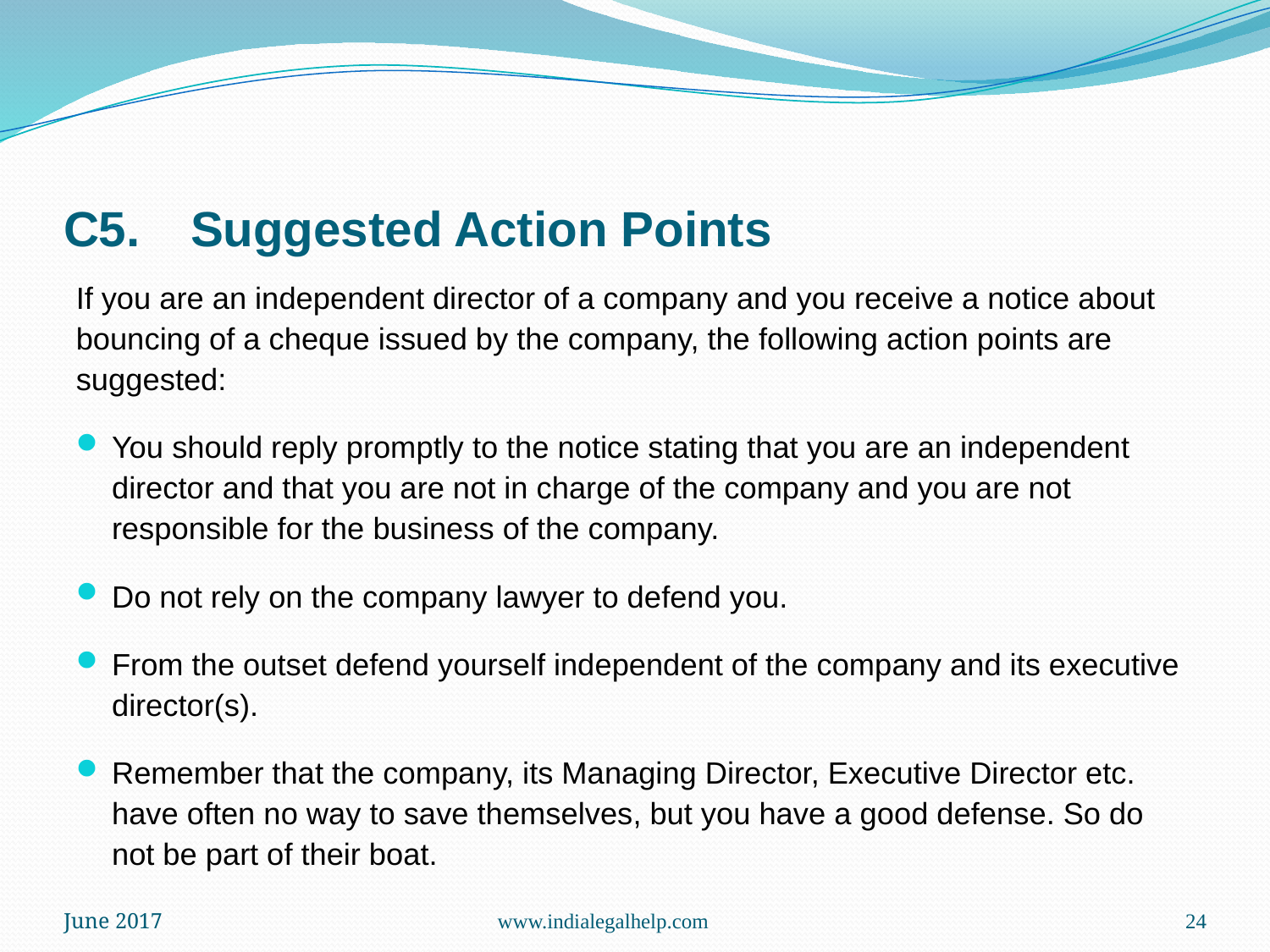

# C5.	Suggested Action Points
If you are an independent director of a company and you receive a notice about bouncing of a cheque issued by the company, the following action points are suggested:
You should reply promptly to the notice stating that you are an independent director and that you are not in charge of the company and you are not responsible for the business of the company.
Do not rely on the company lawyer to defend you.
From the outset defend yourself independent of the company and its executive director(s).
Remember that the company, its Managing Director, Executive Director etc. have often no way to save themselves, but you have a good defense. So do not be part of their boat.

June 2017
www.indialegalhelp.com
24